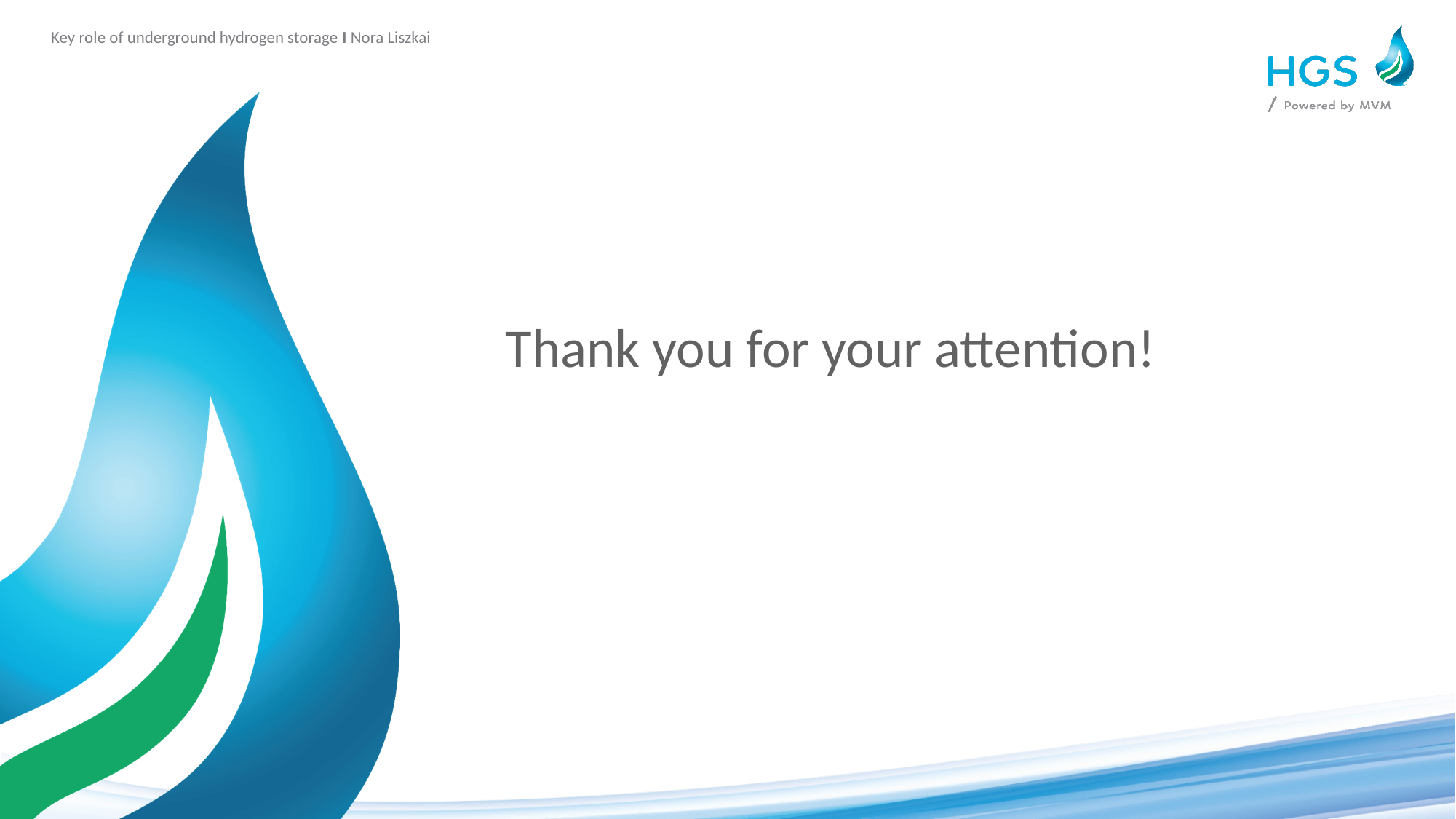

Key role of underground hydrogen storage I Nora Liszkai
Thank you for your attention!